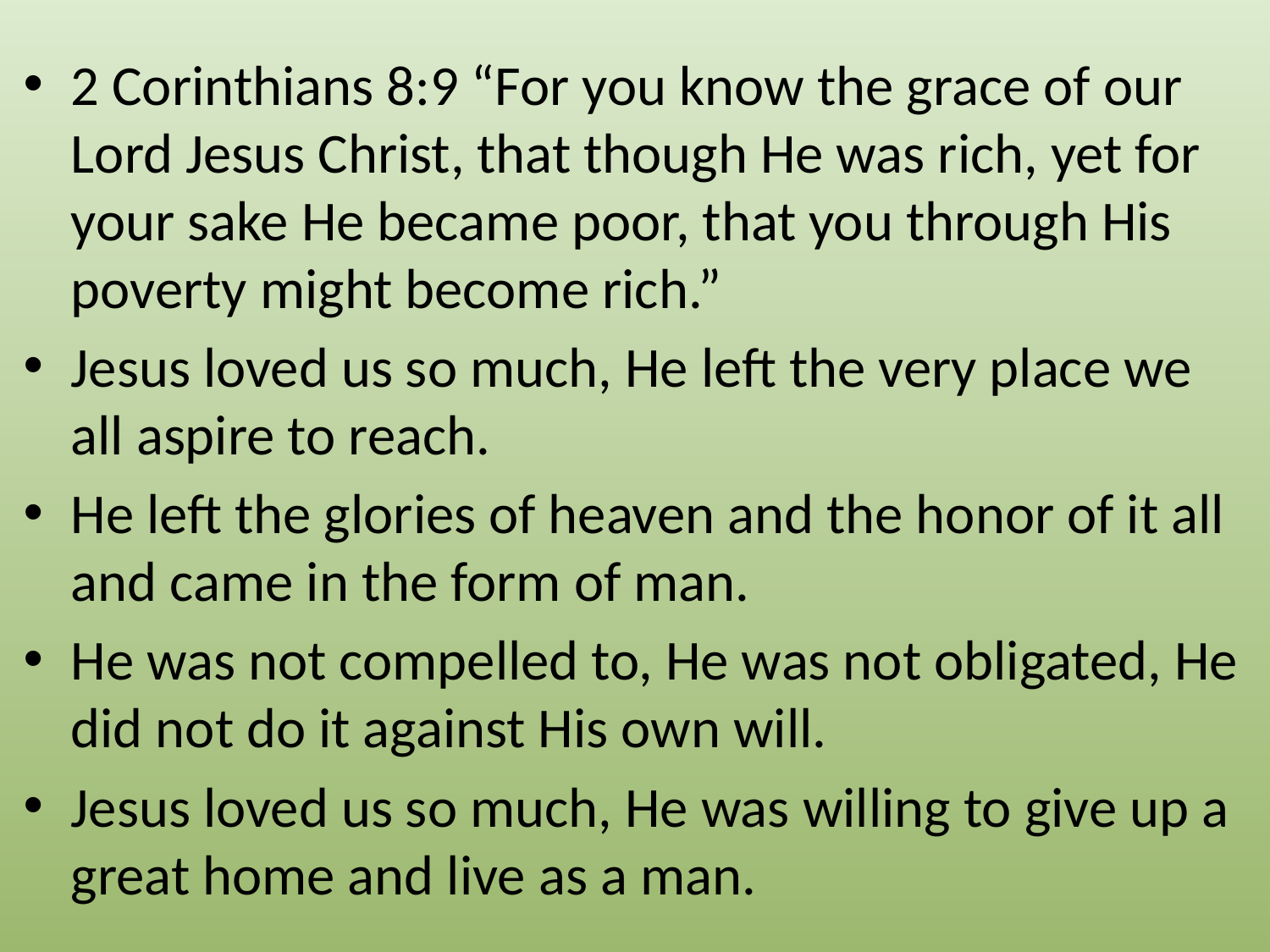

2 Corinthians 8:9 “For you know the grace of our Lord Jesus Christ, that though He was rich, yet for your sake He became poor, that you through His poverty might become rich.”
Jesus loved us so much, He left the very place we all aspire to reach.
He left the glories of heaven and the honor of it all and came in the form of man.
He was not compelled to, He was not obligated, He did not do it against His own will.
Jesus loved us so much, He was willing to give up a great home and live as a man.